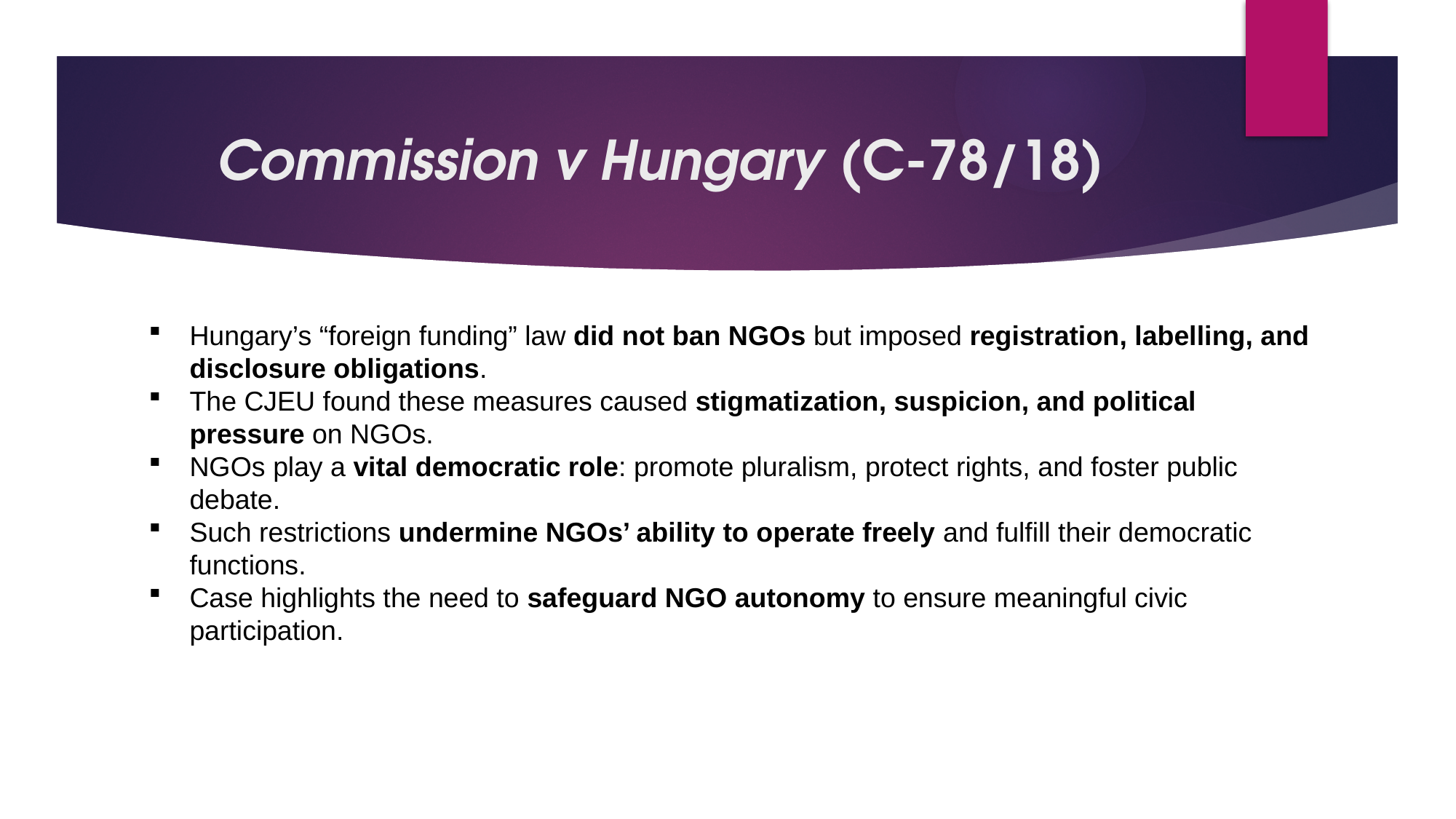

# Commission v Hungary (C-78/18)
Hungary’s “foreign funding” law did not ban NGOs but imposed registration, labelling, and disclosure obligations.
The CJEU found these measures caused stigmatization, suspicion, and political pressure on NGOs.
NGOs play a vital democratic role: promote pluralism, protect rights, and foster public debate.
Such restrictions undermine NGOs’ ability to operate freely and fulfill their democratic functions.
Case highlights the need to safeguard NGO autonomy to ensure meaningful civic participation.